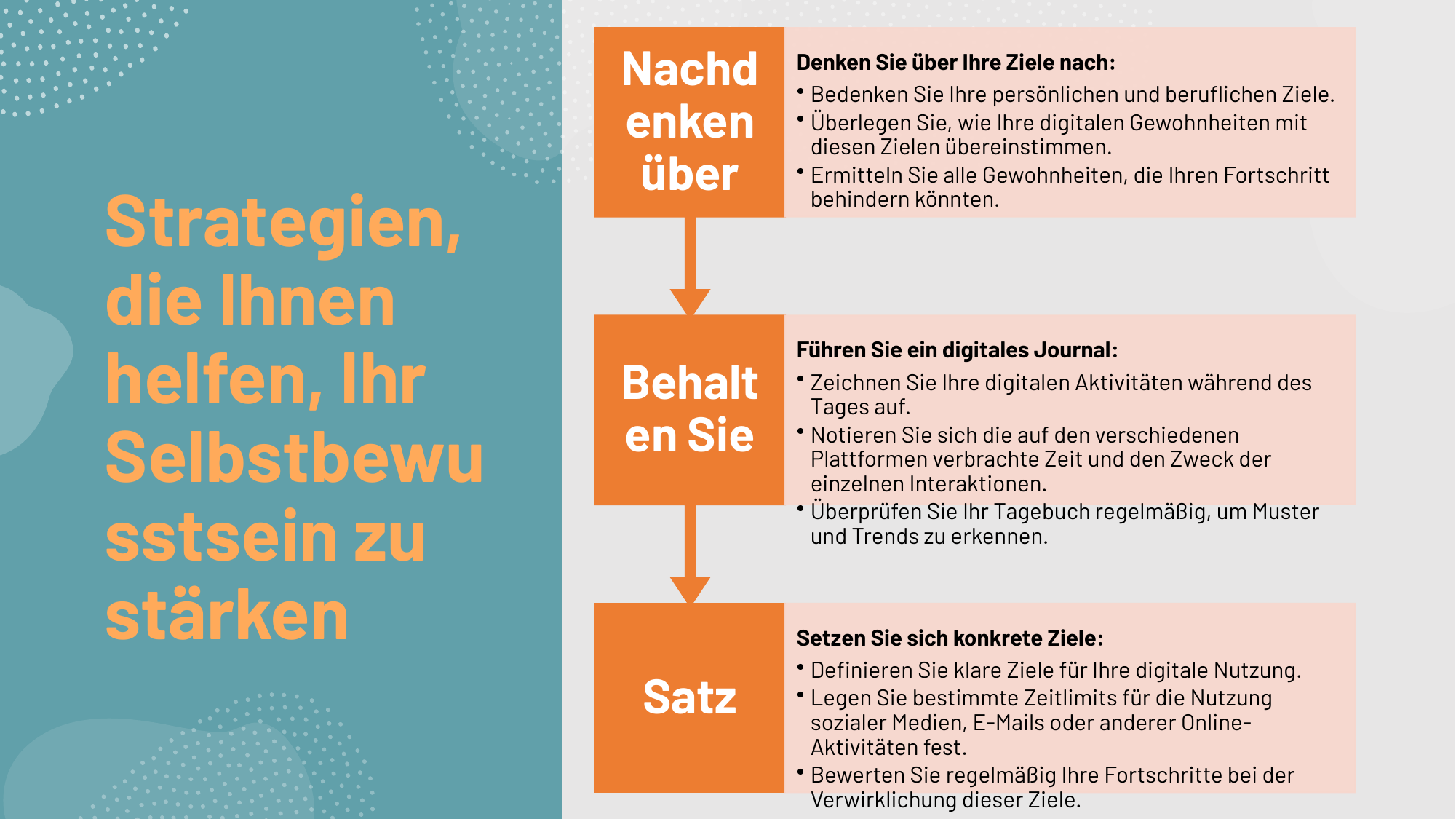

Satz
Setzen Sie sich konkrete Ziele:
Definieren Sie klare Ziele für Ihre digitale Nutzung.
Legen Sie bestimmte Zeitlimits für die Nutzung sozialer Medien, E-Mails oder anderer Online-Aktivitäten fest.
Bewerten Sie regelmäßig Ihre Fortschritte bei der Verwirklichung dieser Ziele.
Behalten Sie
Führen Sie ein digitales Journal:
Zeichnen Sie Ihre digitalen Aktivitäten während des Tages auf.
Notieren Sie sich die auf den verschiedenen Plattformen verbrachte Zeit und den Zweck der einzelnen Interaktionen.
Überprüfen Sie Ihr Tagebuch regelmäßig, um Muster und Trends zu erkennen.
Nachdenken über
Denken Sie über Ihre Ziele nach:
Bedenken Sie Ihre persönlichen und beruflichen Ziele.
Überlegen Sie, wie Ihre digitalen Gewohnheiten mit diesen Zielen übereinstimmen.
Ermitteln Sie alle Gewohnheiten, die Ihren Fortschritt behindern könnten.
# Strategien, die Ihnen helfen, Ihr Selbstbewusstsein zu stärken